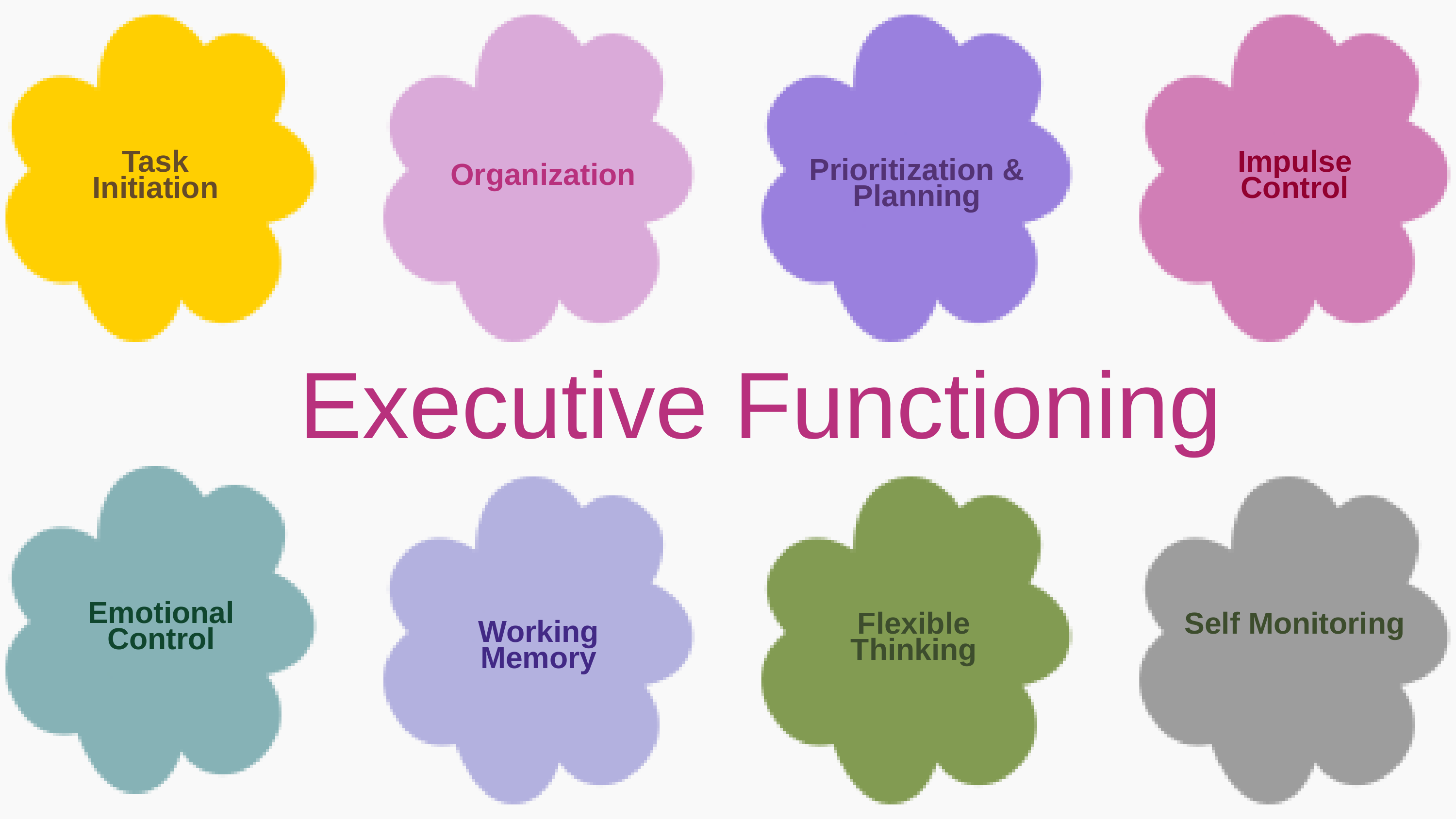

Task Initiation
Impulse Control
Prioritization & Planning
Organization
Executive Functioning

Emotional Control
Flexible Thinking
Self Monitoring
Working Memory